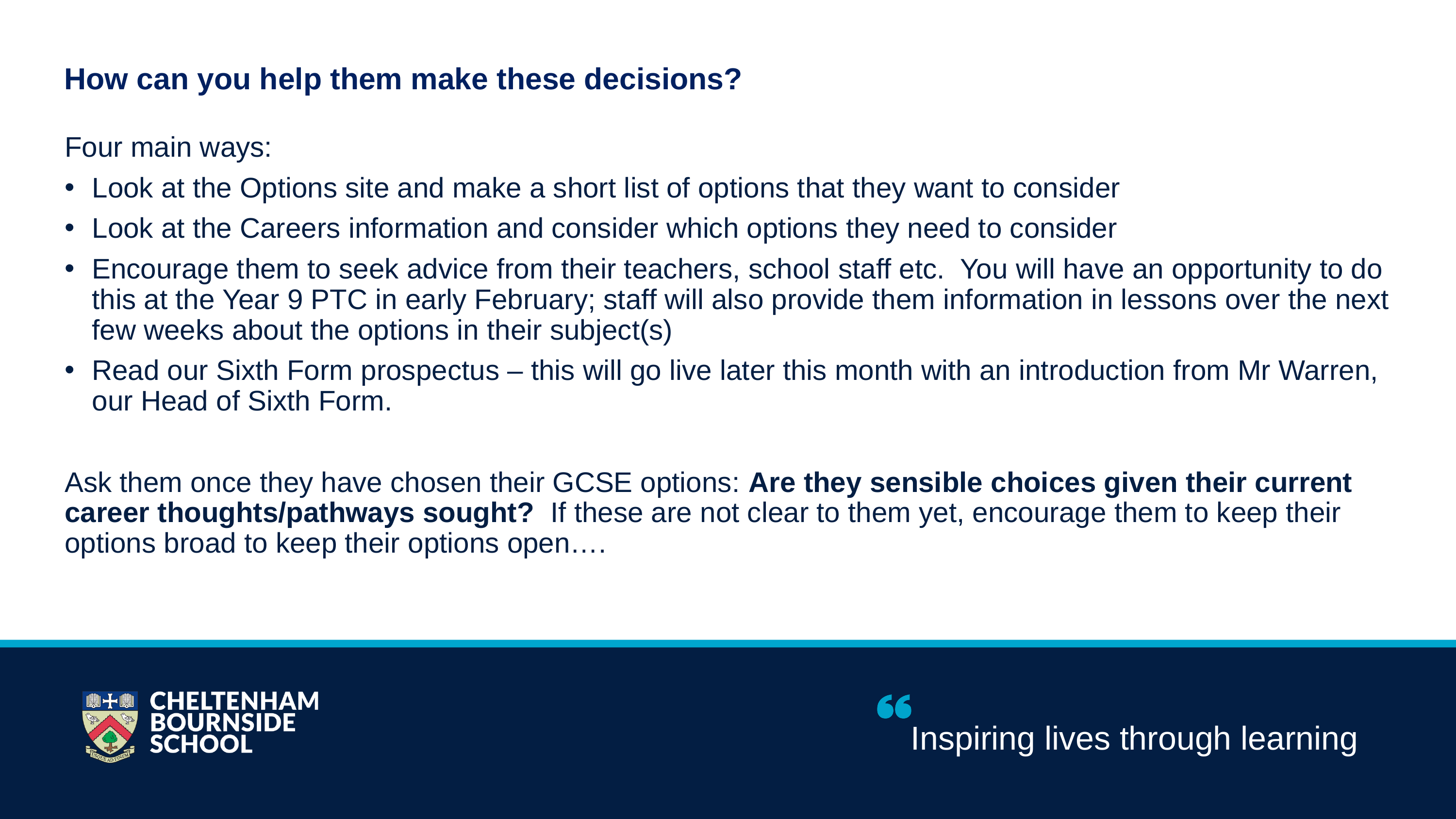

How can you help them make these decisions?
Four main ways:
Look at the Options site and make a short list of options that they want to consider
Look at the Careers information and consider which options they need to consider
Encourage them to seek advice from their teachers, school staff etc.  You will have an opportunity to do this at the Year 9 PTC in early February; staff will also provide them information in lessons over the next few weeks about the options in their subject(s)
Read our Sixth Form prospectus – this will go live later this month with an introduction from Mr Warren, our Head of Sixth Form.

Ask them once they have chosen their GCSE options: Are they sensible choices given their current career thoughts/pathways sought?  If these are not clear to them yet, encourage them to keep their options broad to keep their options open….

SDG PROGRESS REPORT 2025

Inspiring lives through learning